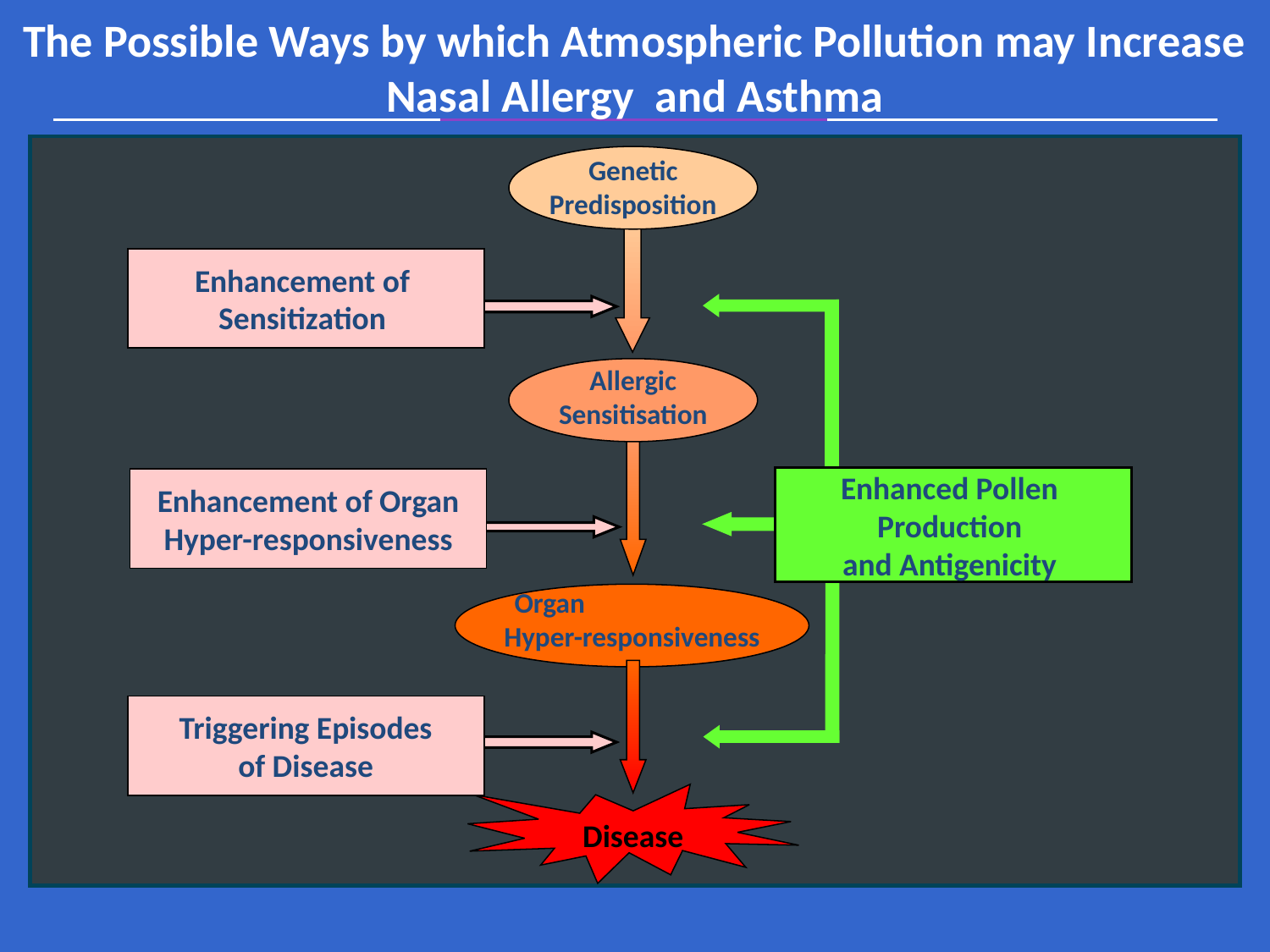

The Possible Ways by which Atmospheric Pollution may Increase Nasal Allergy  and Asthma

Genetic Predisposition

Enhancement of
Sensitization

Enhanced Pollen
Production
and Antigenicity

Allergic Sensitisation

Enhancement of Organ
Hyper-responsiveness

Organ                           Hyper-responsiveness

Triggering Episodes
of Disease

Disease